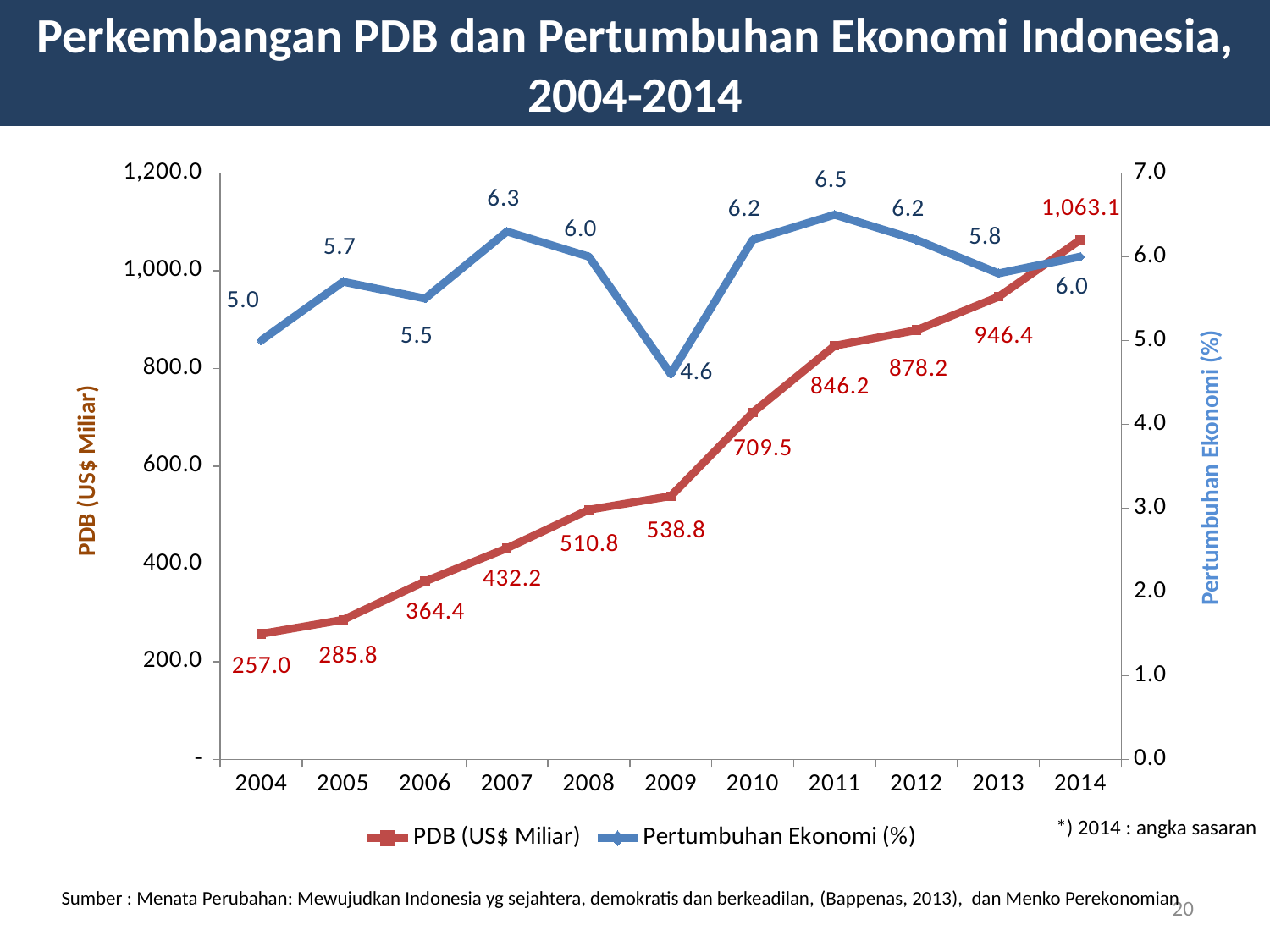

Perkembangan PDB dan Pertumbuhan Ekonomi Indonesia,
2004-2014

### Chart

| Category | PDB (US$ Miliar) | Pertumbuhan Ekonomi (%) |
|---|---|---|
| 2004 | 257.0319999999996 | 5.0 |
| 2005 | 285.7729999999998 | 5.7 |
| 2006 | 364.362 | 5.5 |
| 2007 | 432.183 | 6.3 |
| 2008 | 510.839 | 6.0 |
| 2009 | 538.803 | 4.6 |
| 2010 | 709.543 | 6.2 |
| 2011 | 846.159 | 6.5 |
| 2012 | 878.198 | 6.2 |
| 2013 | 946.391 | 5.8 |
| 2014 | 1063.1299999999999 | 6.0 |
Pertumbuhan Ekonomi (%)
PDB (US$ Miliar)
*) 2014 : angka sasaran
Sumber : Menata Perubahan: Mewujudkan Indonesia yg sejahtera, demokratis dan berkeadilan, (Bappenas, 2013),  dan Menko Perekonomian
20